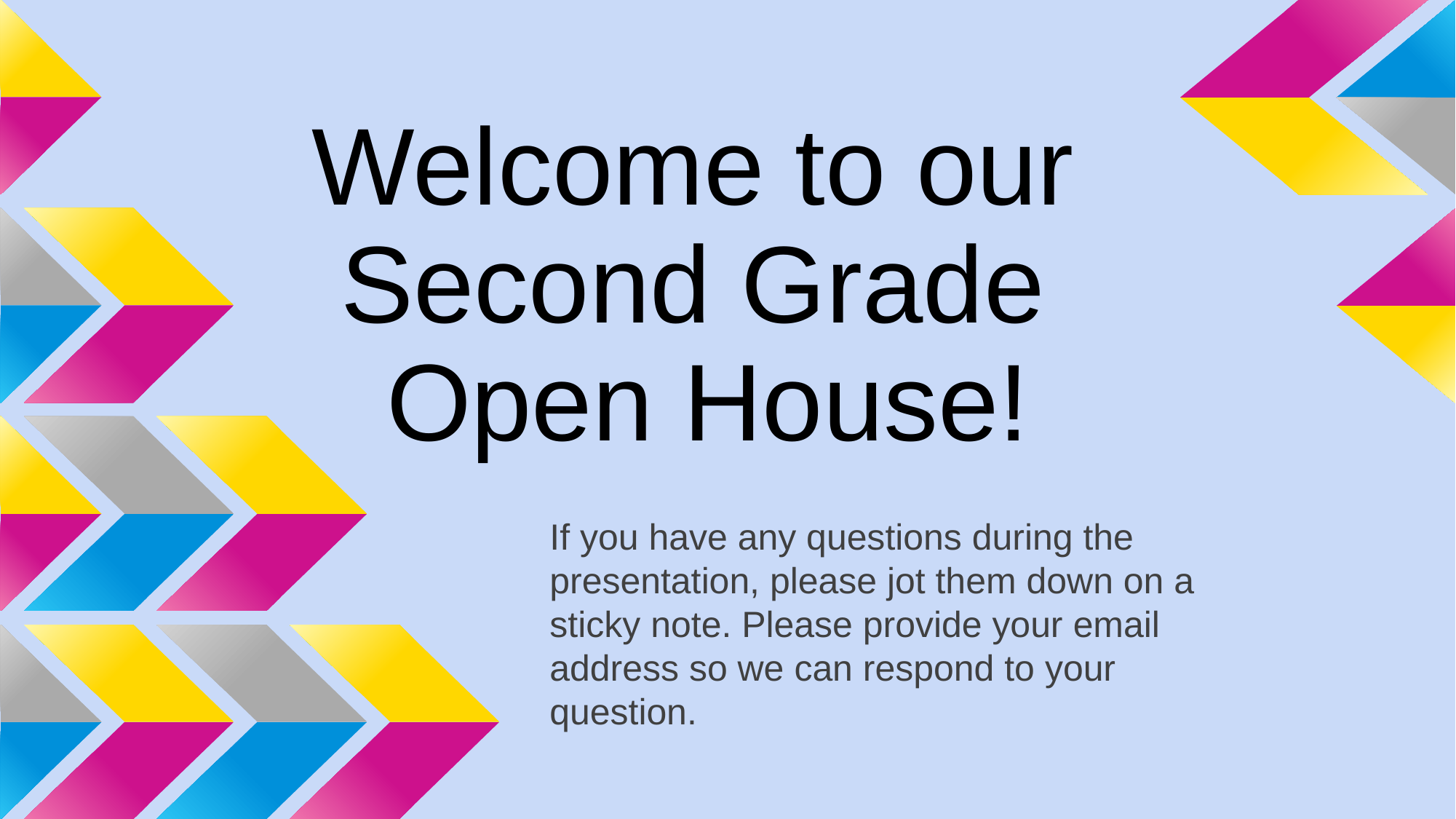

# Welcome to our
Second Grade
Open House!
If you have any questions during the presentation, please jot them down on a sticky note. Please provide your email address so we can respond to your question.